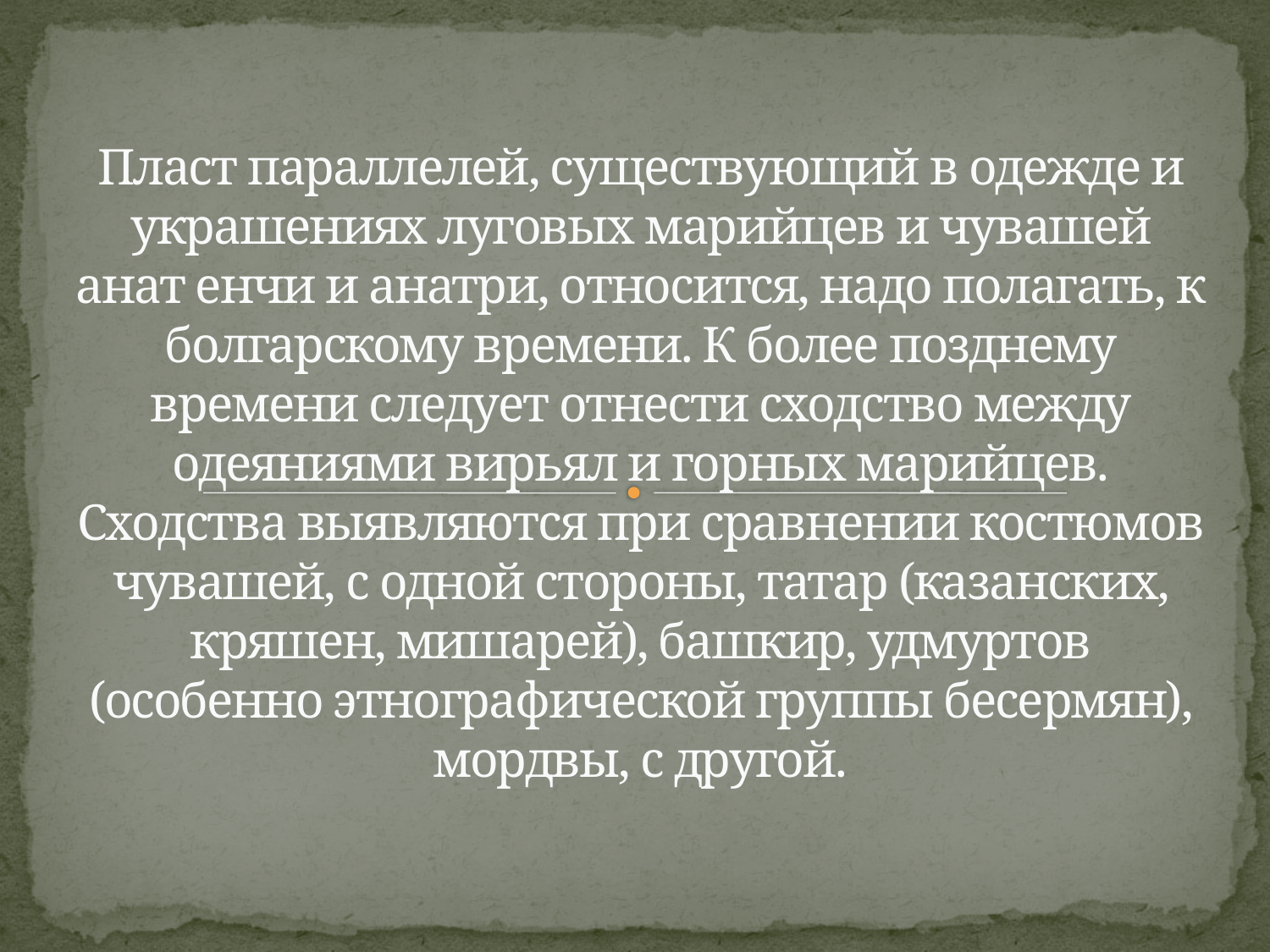

# Пласт параллелей, существующий в одежде и украшениях луговых марийцев и чувашей анат енчи и анатри, относится, надо полагать, к болгарскому времени. К более позднему времени следует отнести сходство между одеяниями вирьял и горных марийцев. Сходства выявляются при сравнении костюмов чувашей, с одной стороны, татар (казанских, кряшен, мишарей), башкир, удмуртов (особенно этнографической группы бесермян), мордвы, с другой.